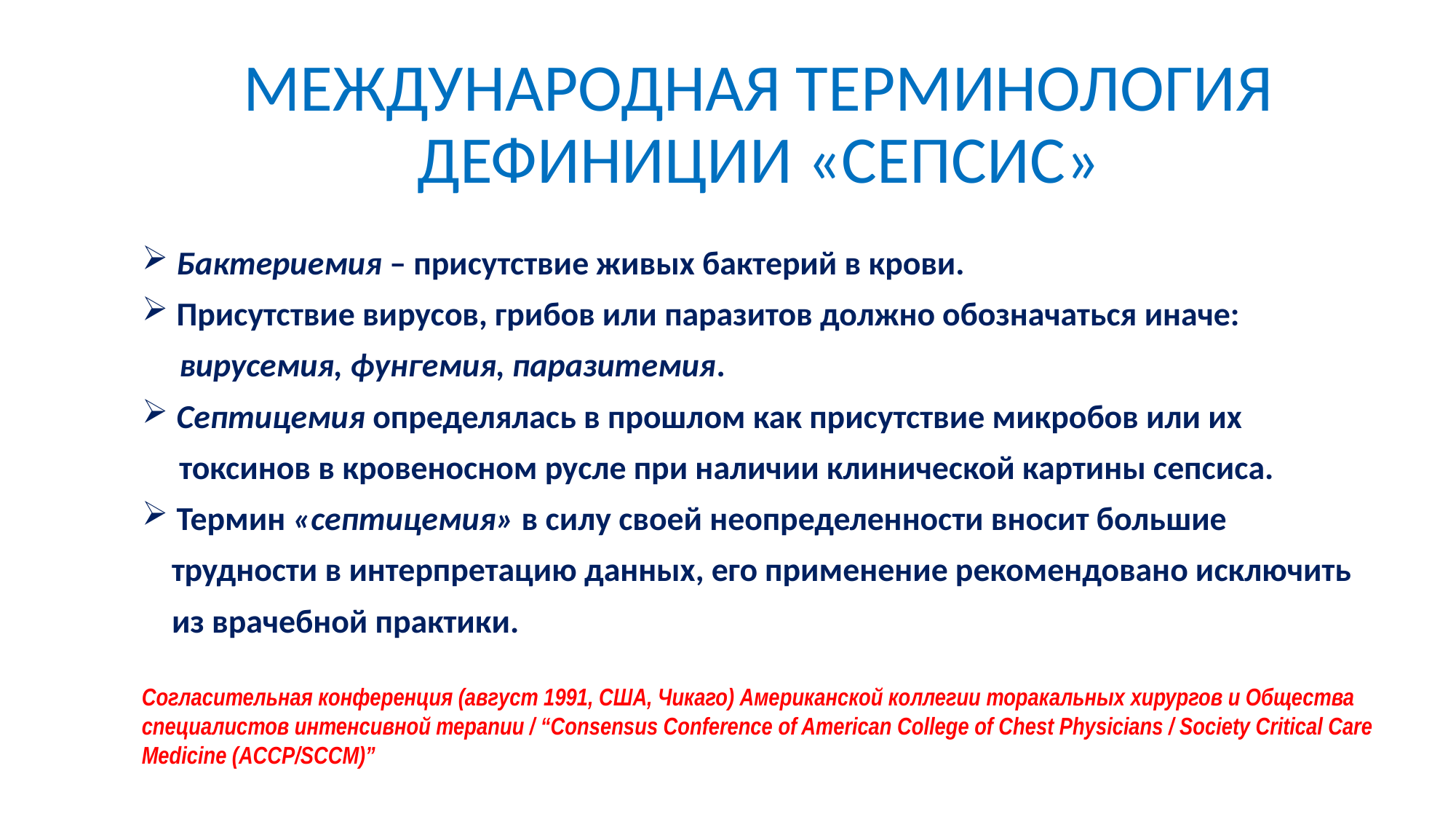

# МЕЖДУНАРОДНАЯ ТЕРМИНОЛОГИЯ ДЕФИНИЦИИ «СЕПСИС»
 Бактериемия – присутствие живых бактерий в крови.
 Присутствие вирусов, грибов или паразитов должно обозначаться иначе:
     вирусемия, фунгемия, паразитемия.
 Септицемия определялась в прошлом как присутствие микробов или их
     токсинов в кровеносном русле при наличии клинической картины сепсиса.
 Термин «септицемия» в силу своей неопределенности вносит большие
    трудности в интерпретацию данных, его применение рекомендовано исключить
    из врачебной практики.

Согласительная конференция (август 1991, США, Чикаго) Американской коллегии торакальных хирургов и Общества специалистов интенсивной терапии / “Consensus Conference of American College of Chest Physicians / Society Critical Care Medicine (ACCP/SCCM)”